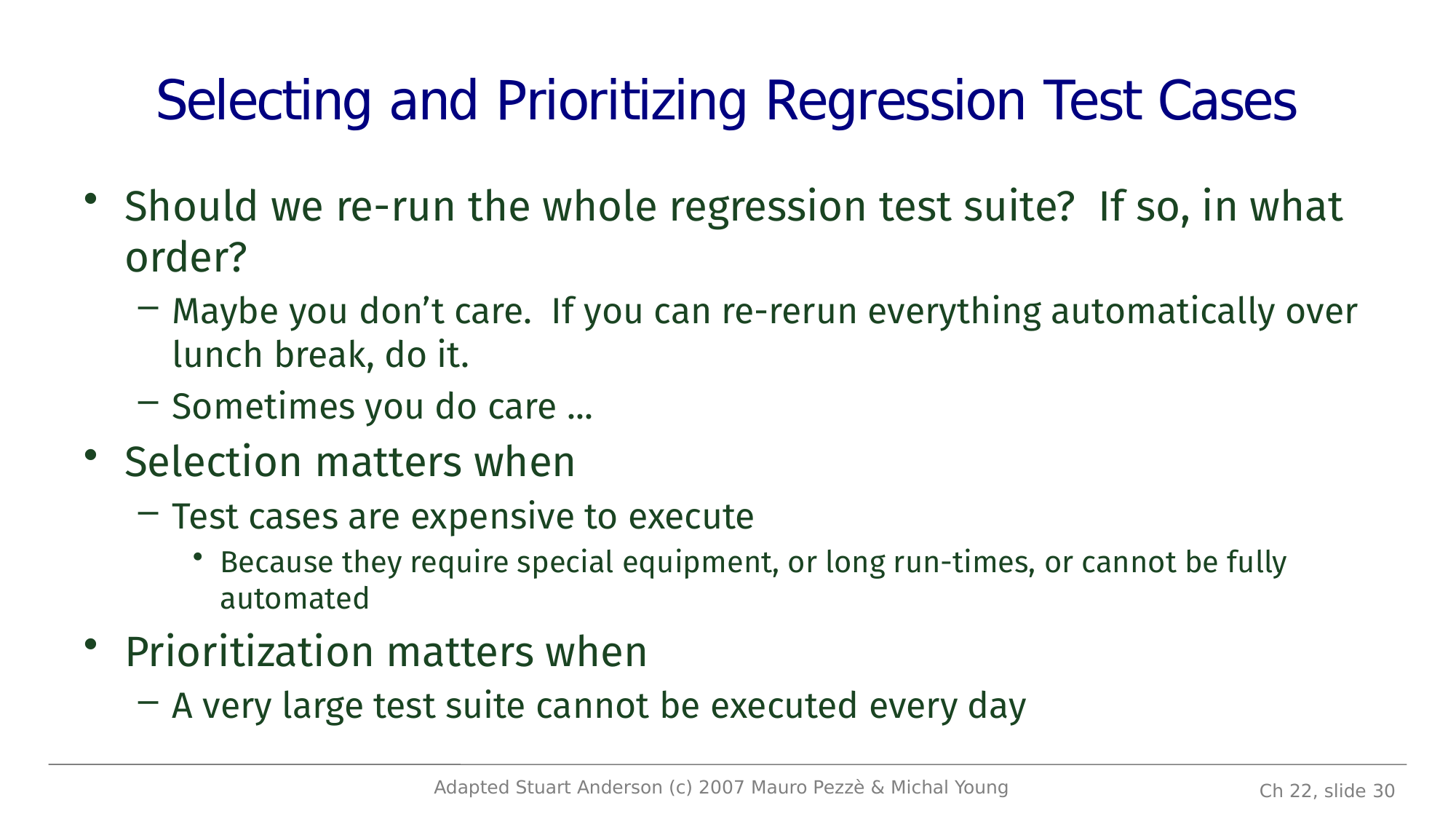

# Selecting and Prioritizing Regression Test Cases
Should we re-run the whole regression test suite?  If so, in what order?
Maybe you don’t care.  If you can re-rerun everything automatically over lunch break, do it.
Sometimes you do care ...
Selection matters when
Test cases are expensive to execute
Because they require special equipment, or long run-times, or cannot be fully automated
Prioritization matters when
A very large test suite cannot be executed every day
Adapted Stuart Anderson (c) 2007 Mauro Pezzè & Michal Young
 Ch 22, slide 30